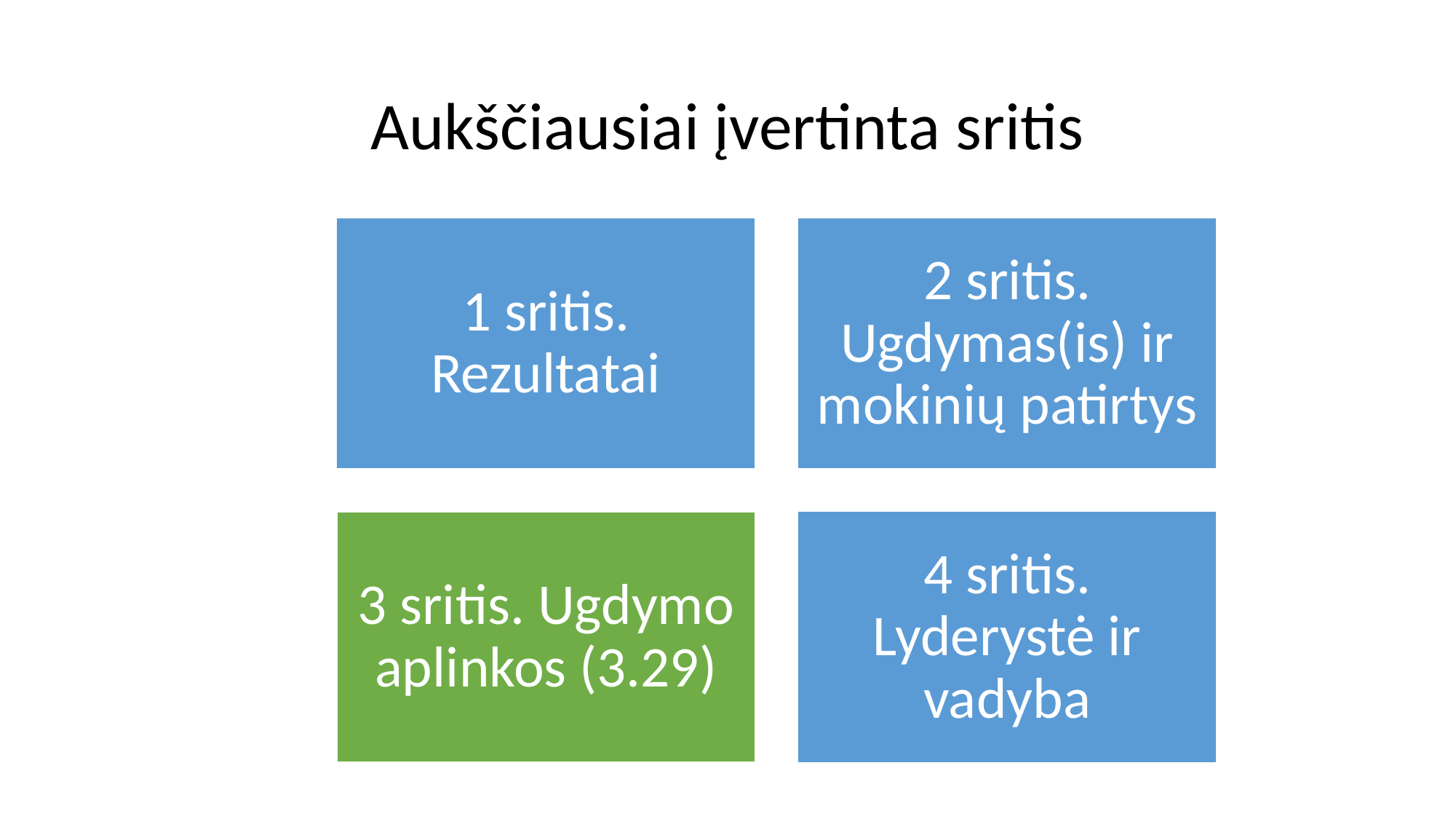

Aukščiausiai įvertinta sritis
1 sritis. Rezultatai
2 sritis. Ugdymas(is) ir mokinių patirtys

3 sritis. Ugdymo aplinkos (3.29)
4 sritis. Lyderystė ir vadyba